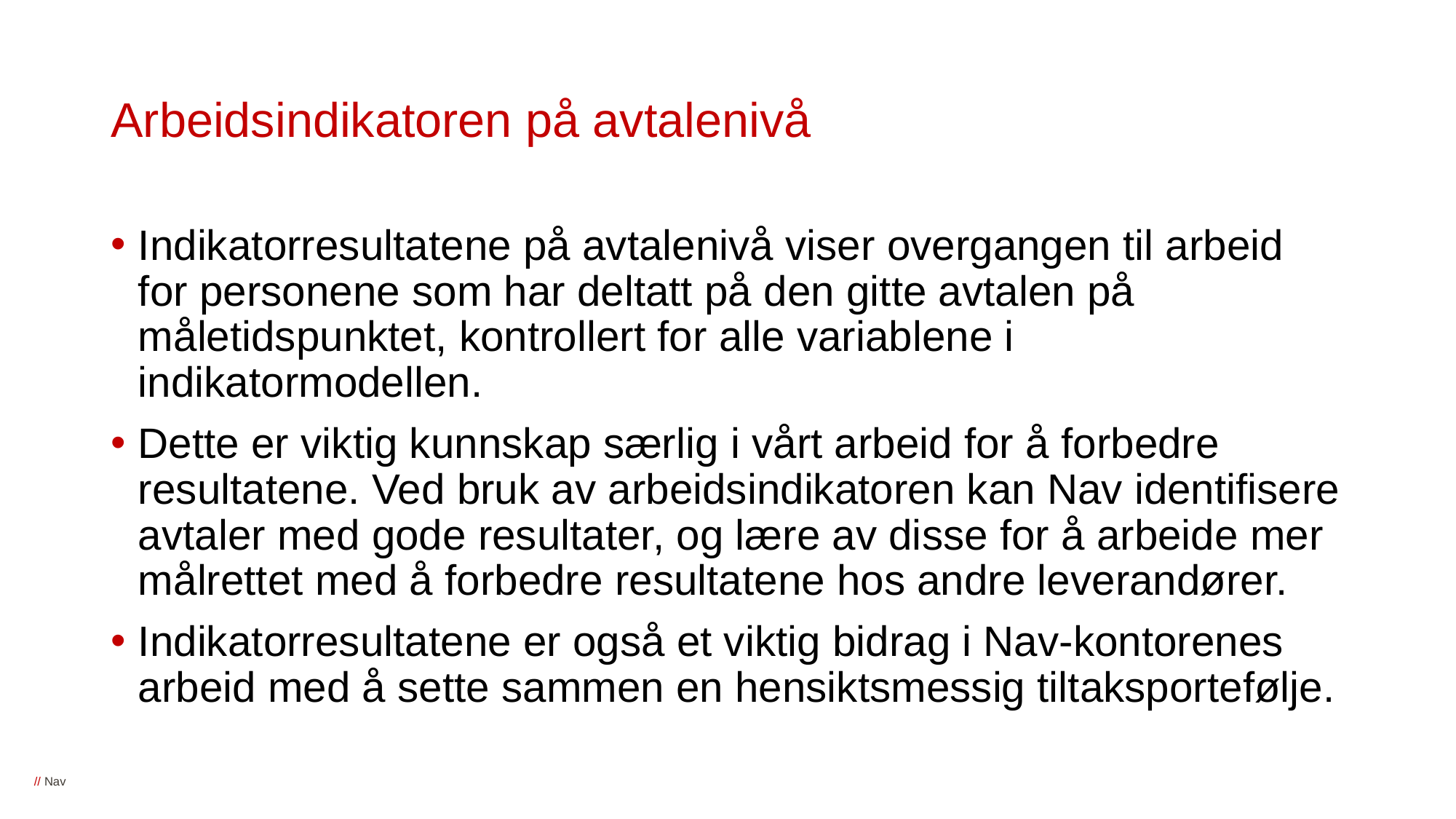

# Arbeidsindikatoren på avtalenivå
Indikatorresultatene på avtalenivå viser overgangen til arbeid for personene som har deltatt på den gitte avtalen på måletidspunktet, kontrollert for alle variablene i indikatormodellen.
Dette er viktig kunnskap særlig i vårt arbeid for å forbedre resultatene. Ved bruk av arbeidsindikatoren kan Nav identifisere avtaler med gode resultater, og lære av disse for å arbeide mer målrettet med å forbedre resultatene hos andre leverandører.
Indikatorresultatene er også et viktig bidrag i Nav-kontorenes arbeid med å sette sammen en hensiktsmessig tiltaksportefølje.